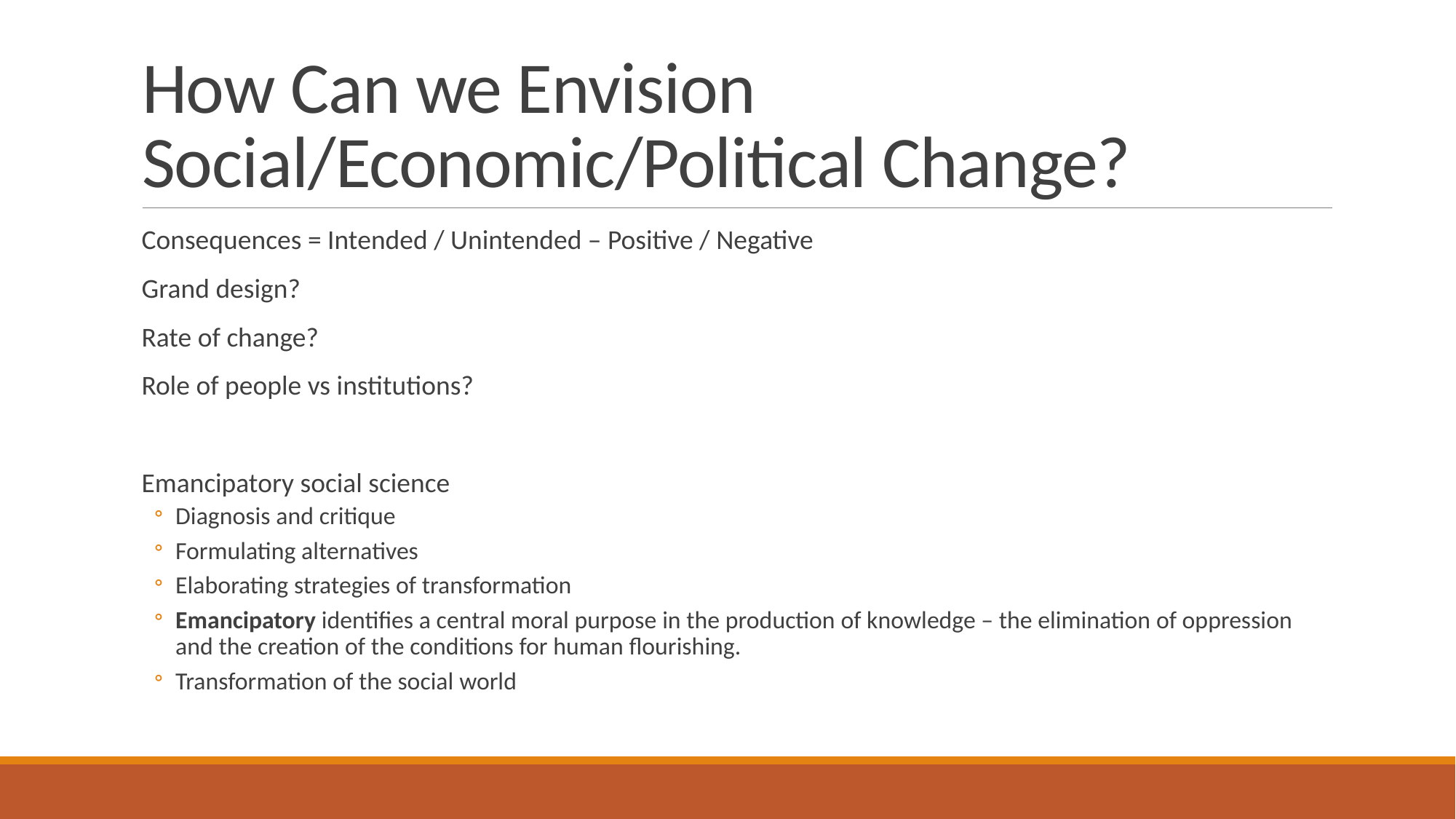

# How Can we Envision Social/Economic/Political Change?
Consequences = Intended / Unintended – Positive / Negative
Grand design?
Rate of change?
Role of people vs institutions?

Emancipatory social science
Diagnosis and critique
Formulating alternatives
Elaborating strategies of transformation
Emancipatory identifies a central moral purpose in the production of knowledge – the elimination of oppression and the creation of the conditions for human flourishing.
Transformation of the social world